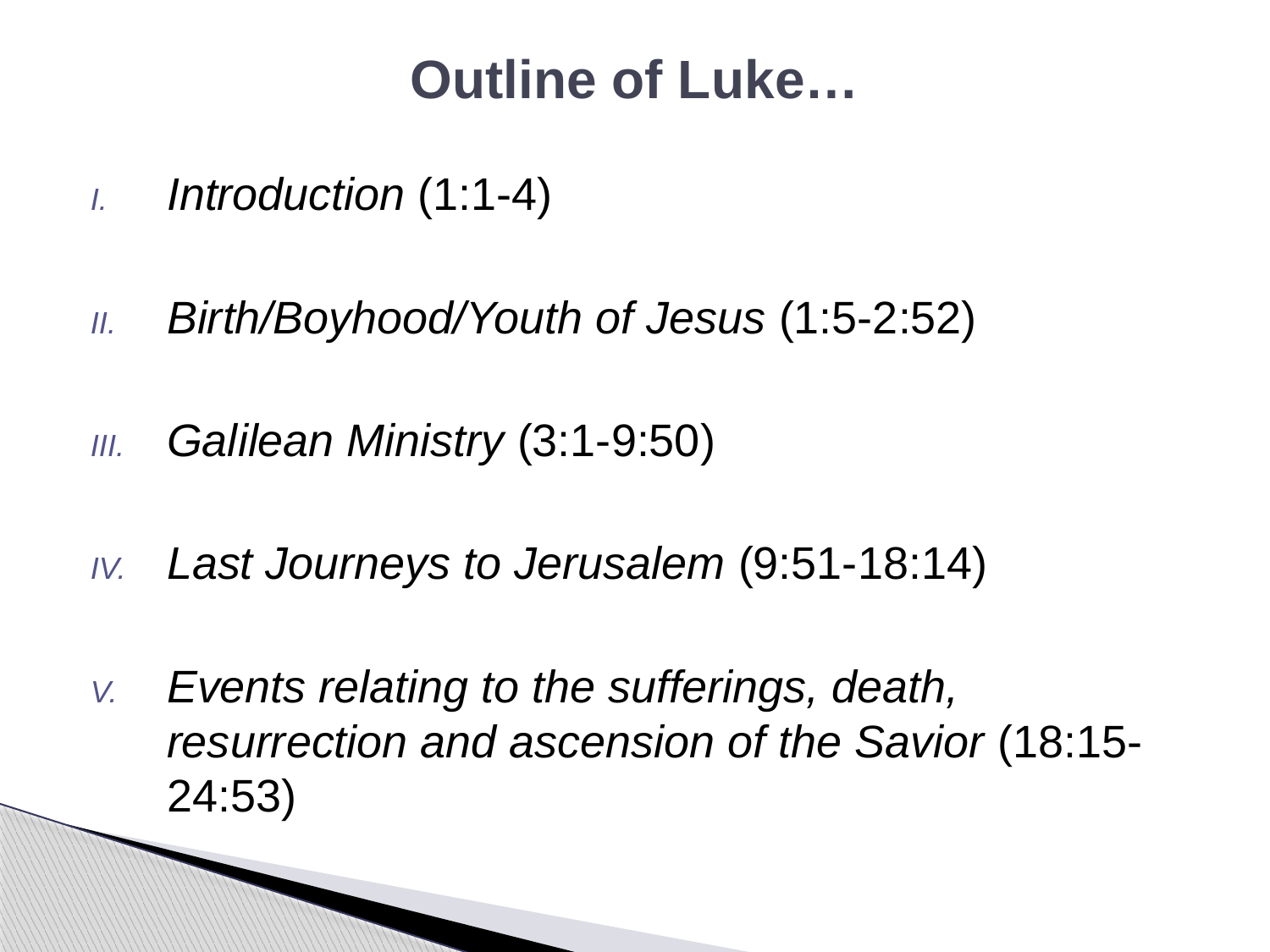

# Outline of Luke…
Introduction (1:1-4)

Birth/Boyhood/Youth of Jesus (1:5-2:52)

Galilean Ministry (3:1-9:50)

Last Journeys to Jerusalem (9:51-18:14)

Events relating to the sufferings, death, resurrection and ascension of the Savior (18:15-24:53)